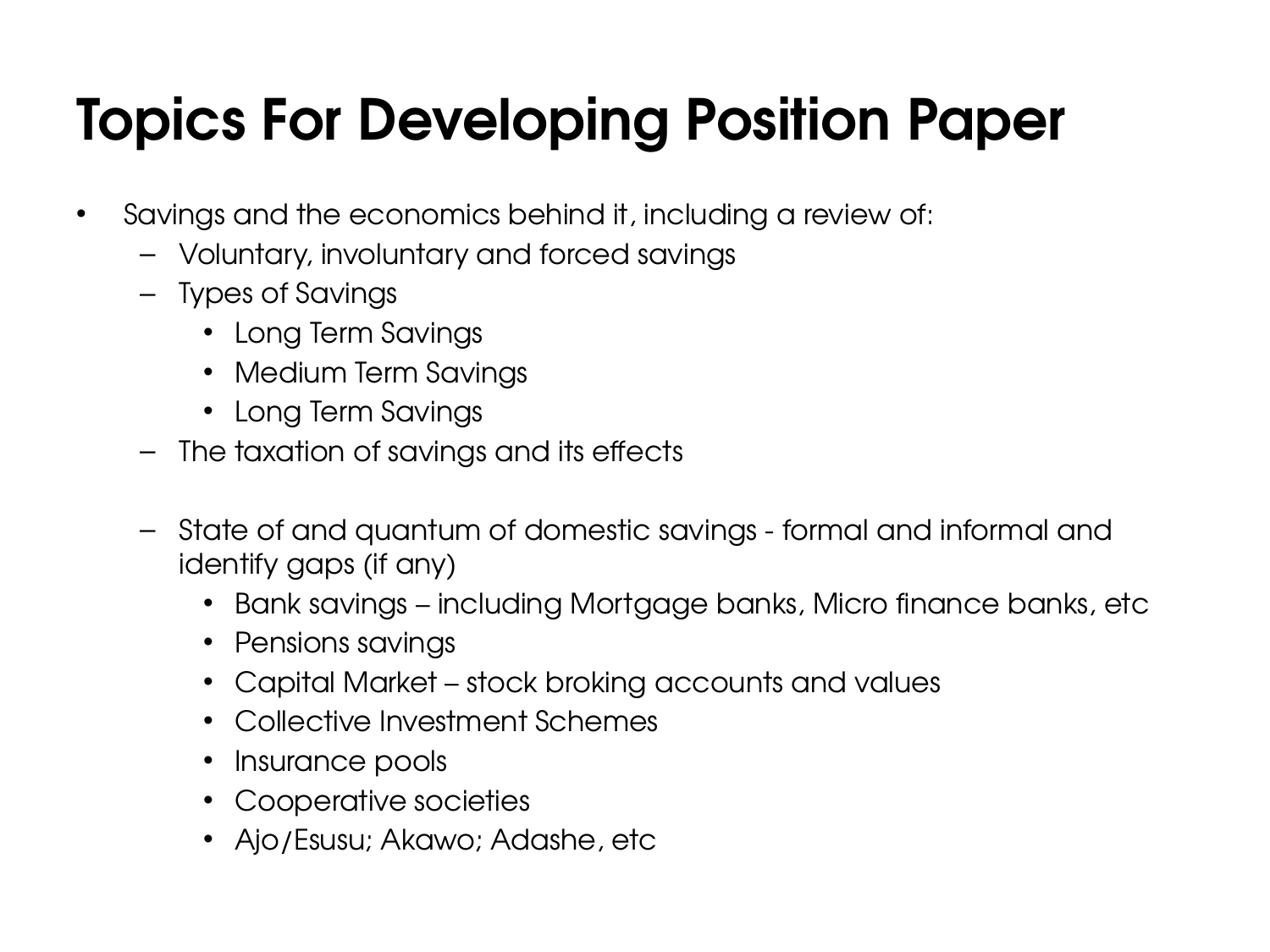

# Topics For Developing Position Paper
Savings and the economics behind it, including a review of:
Voluntary, involuntary and forced savings
Types of Savings
Long Term Savings
Medium Term Savings
Long Term Savings
The taxation of savings and its effects

State of and quantum of domestic savings - formal and informal and identify gaps (if any)
Bank savings – including Mortgage banks, Micro finance banks, etc
Pensions savings
Capital Market – stock broking accounts and values
Collective Investment Schemes
Insurance pools
Cooperative societies
Ajo/Esusu; Akawo; Adashe, etc